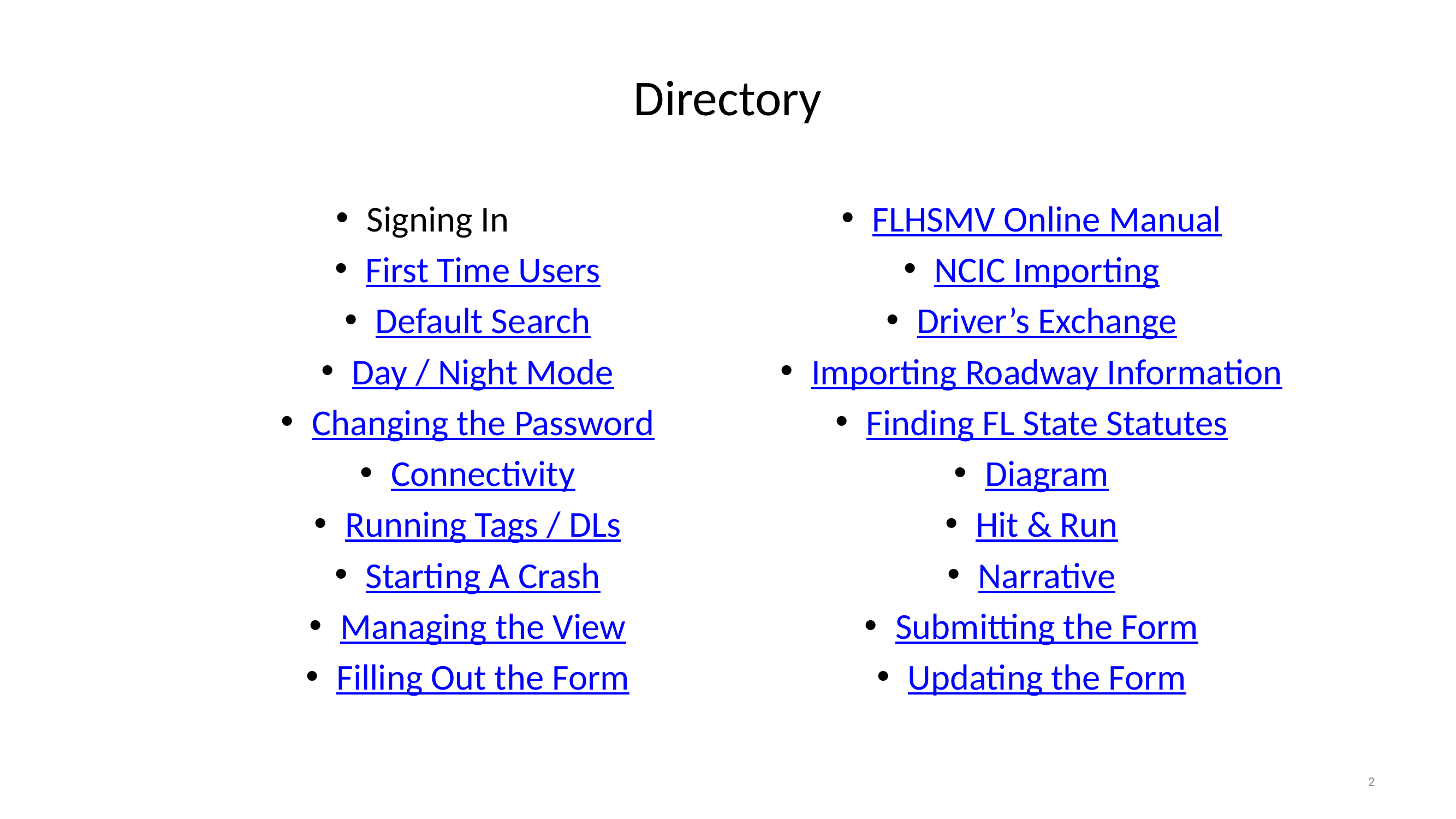

# Directory
Signing In
First Time Users
Default Search
Day / Night Mode
Changing the Password
Connectivity
Running Tags / DLs
Starting A Crash
Managing the View
Filling Out the Form

FLHSMV Online Manual
NCIC Importing
Driver’s Exchange
Importing Roadway Information
Finding FL State Statutes
Diagram
Hit & Run
Narrative
Submitting the Form
Updating the Form

2